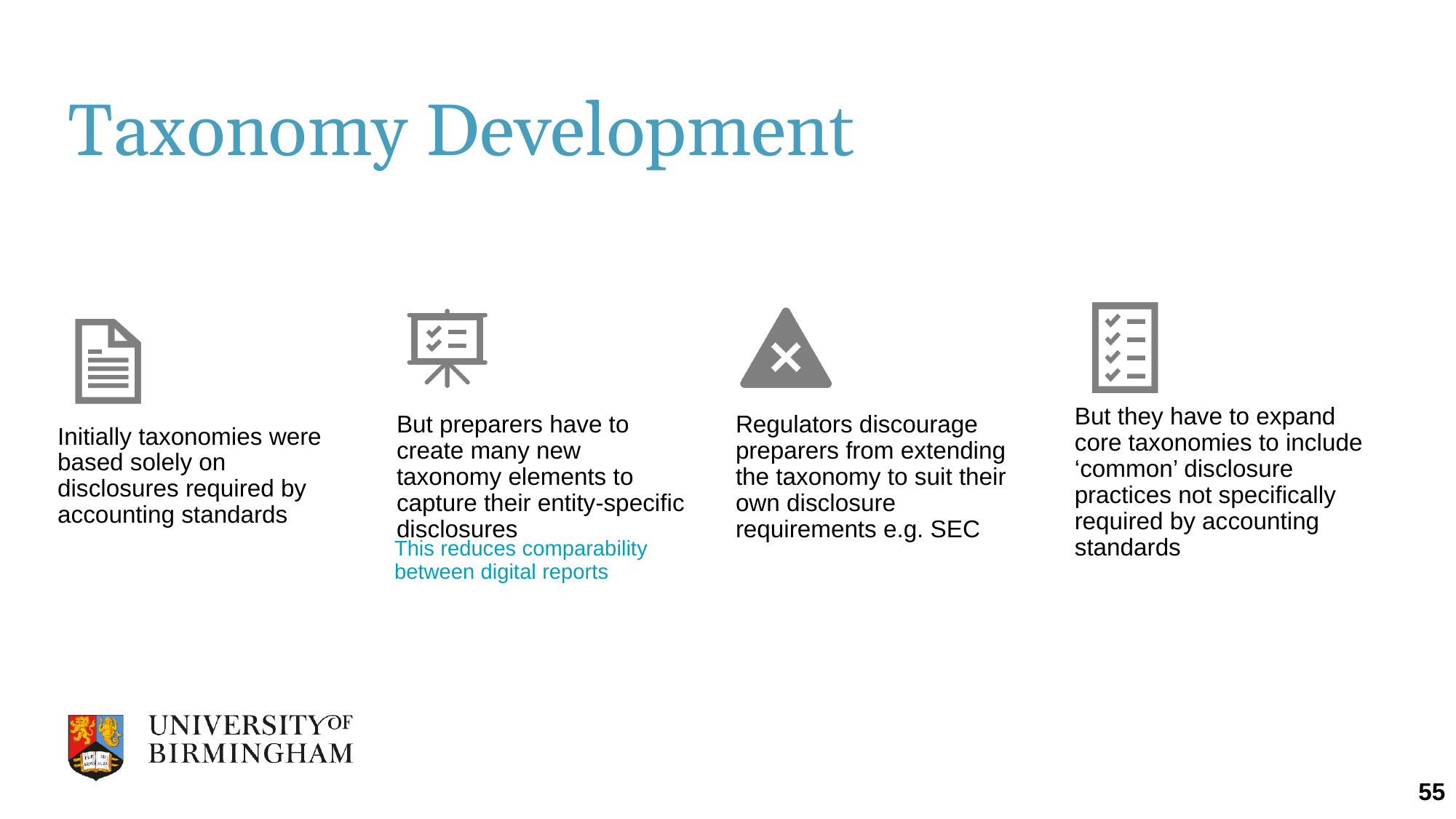

# Taxonomy Development
Initially taxonomies were based solely on disclosures required by accounting standards
But preparers have to create many new taxonomy elements to capture their entity-specific disclosures
This reduces comparability between digital reports
Regulators discourage preparers from extending the taxonomy to suit their own disclosure requirements e.g. SEC
But they have to expand core taxonomies to include ‘common’ disclosure practices not specifically required by accounting standards
55